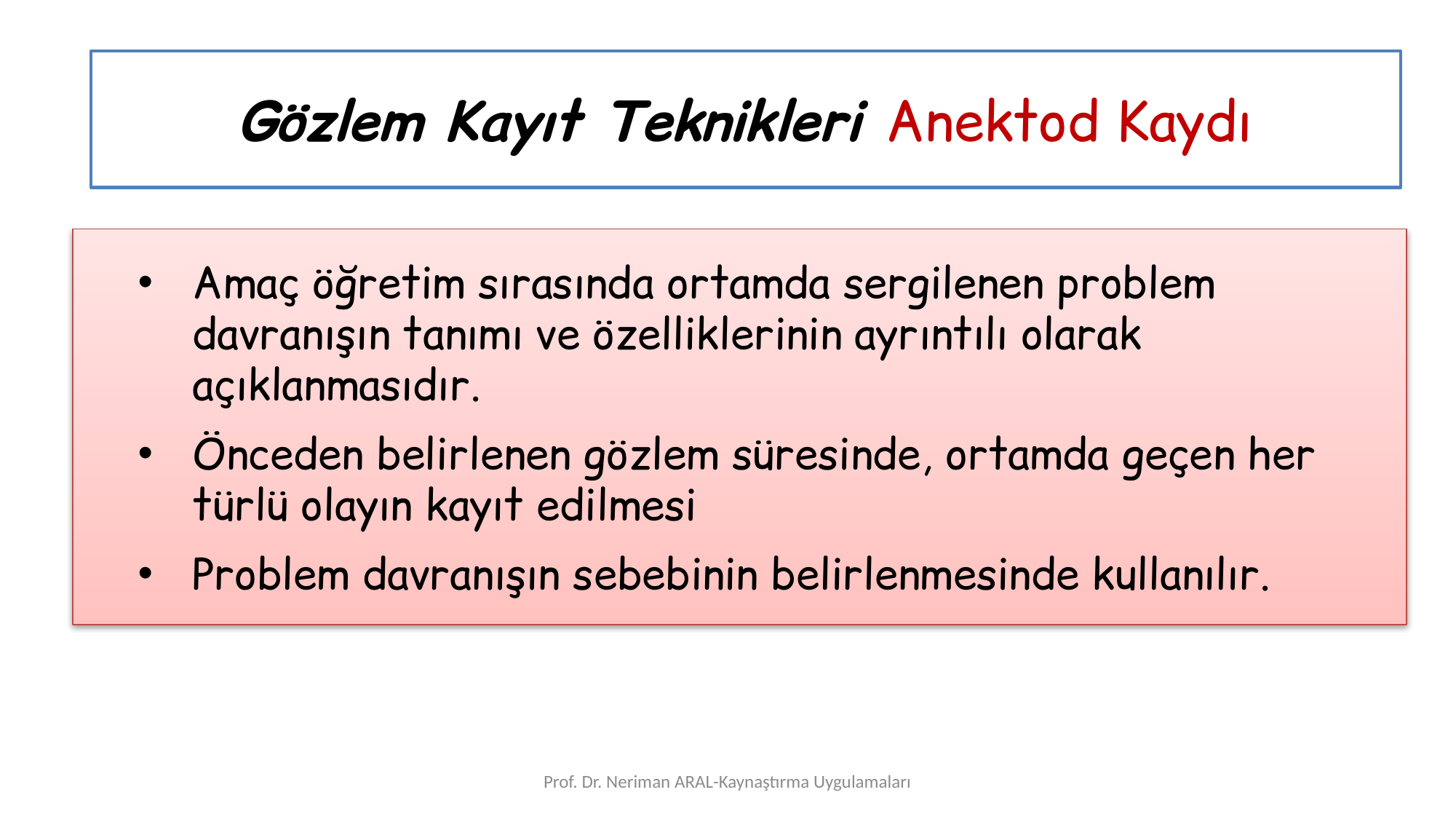

Gözlem Kayıt Teknikleri Anektod Kaydı
Amaç öğretim sırasında ortamda sergilenen problem davranışın tanımı ve özelliklerinin ayrıntılı olarak açıklanmasıdır.
Önceden belirlenen gözlem süresinde, ortamda geçen her türlü olayın kayıt edilmesi
Problem davranışın sebebinin belirlenmesinde kullanılır.
Prof. Dr. Neriman ARAL-Kaynaştırma Uygulamaları